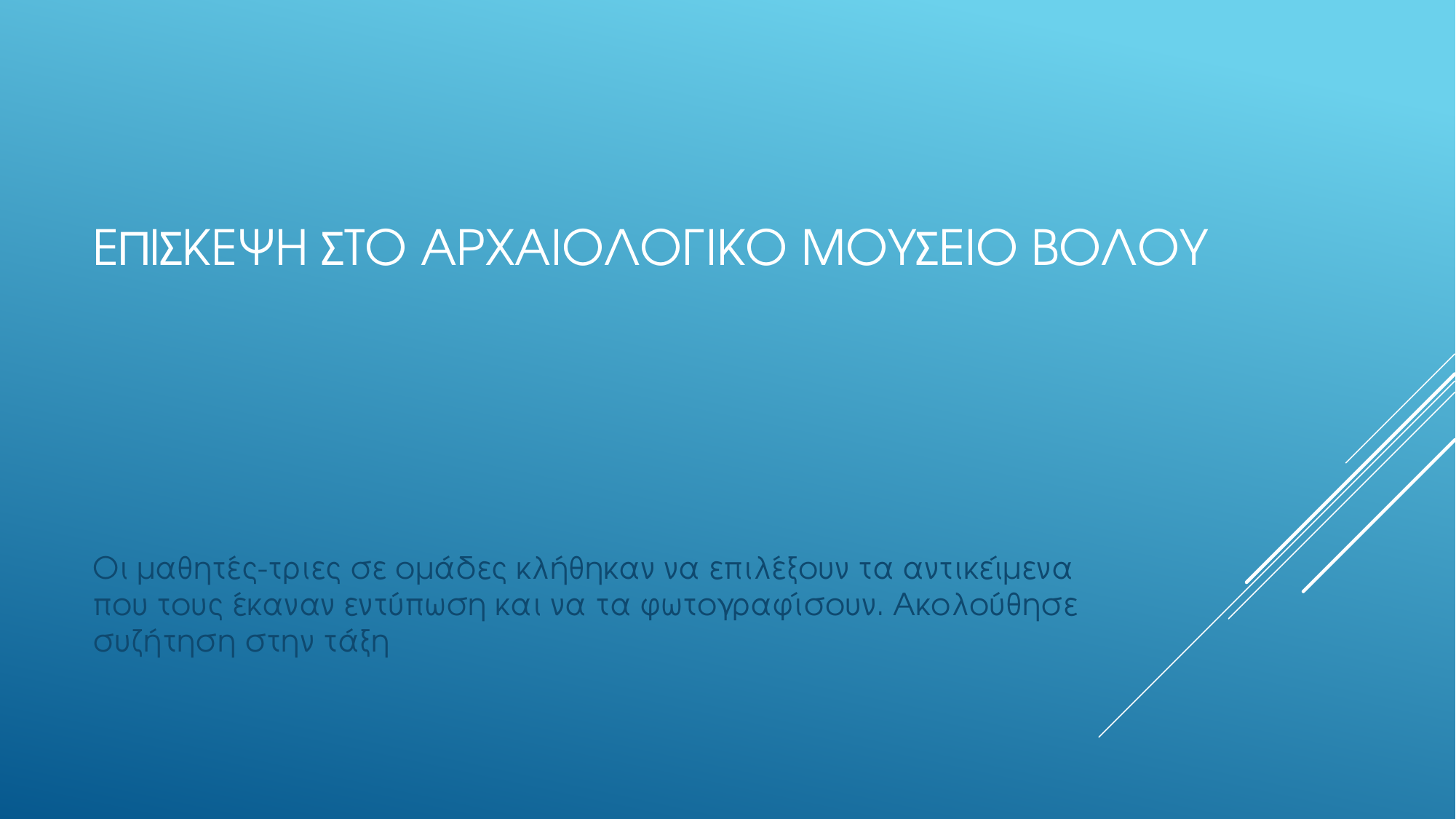

# Επισκεψη στο αρχαιολογικο μουσειο βολου
Οι μαθητές-τριες σε ομάδες κλήθηκαν να επιλέξουν τα αντικείμενα που τους έκαναν εντύπωση και να τα φωτογραφίσουν. Ακολούθησε συζήτηση στην τάξη